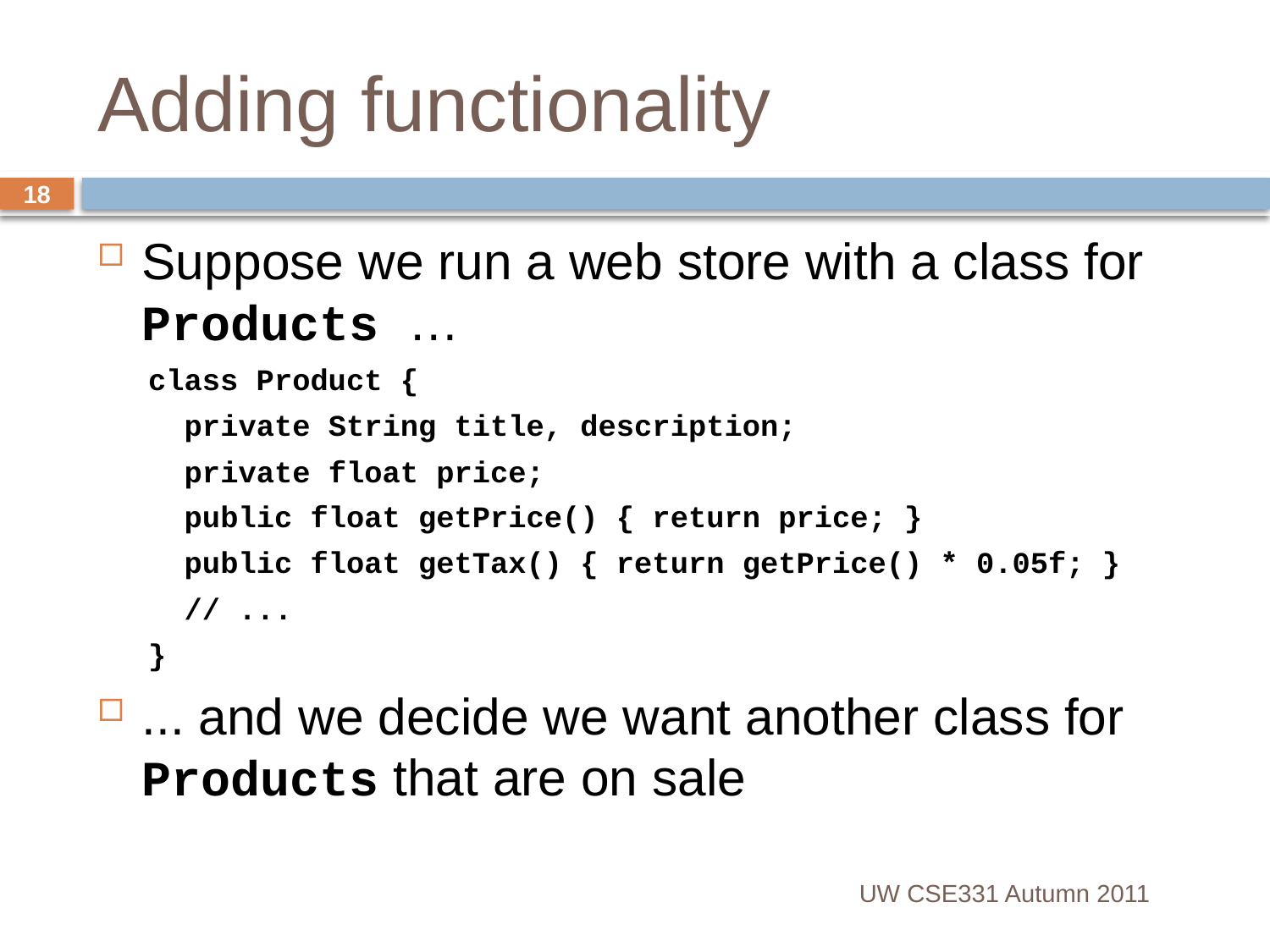

# Adding functionality
18
Suppose we run a web store with a class for Products …
class Product {
  private String title, description;
  private float price;
  public float getPrice() { return price; }
  public float getTax() { return getPrice() * 0.05f; }
  // ...
}
... and we decide we want another class for Products that are on sale
UW CSE331 Autumn 2011